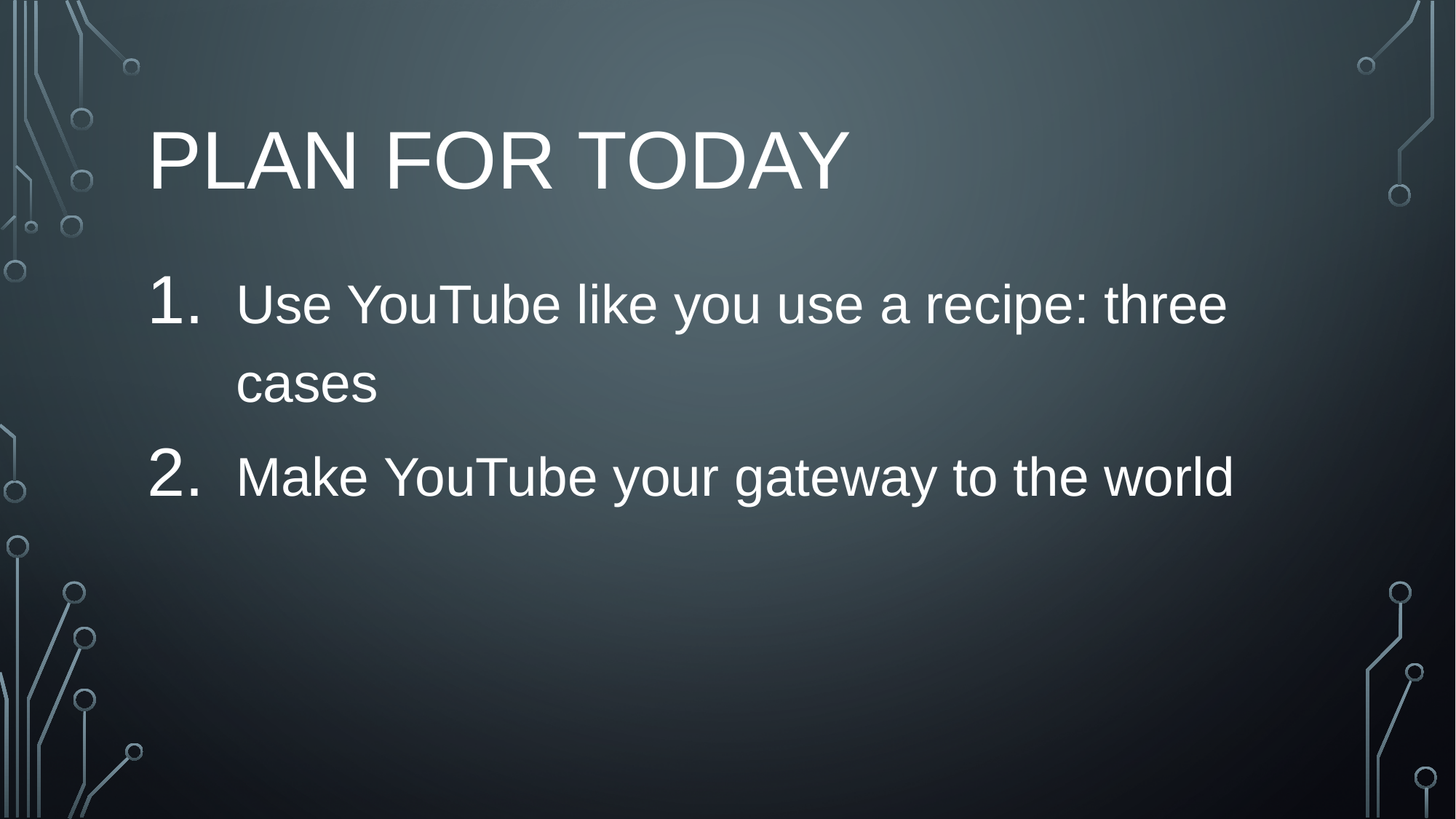

# Plan for today
Use YouTube like you use a recipe: three cases
Make YouTube your gateway to the world